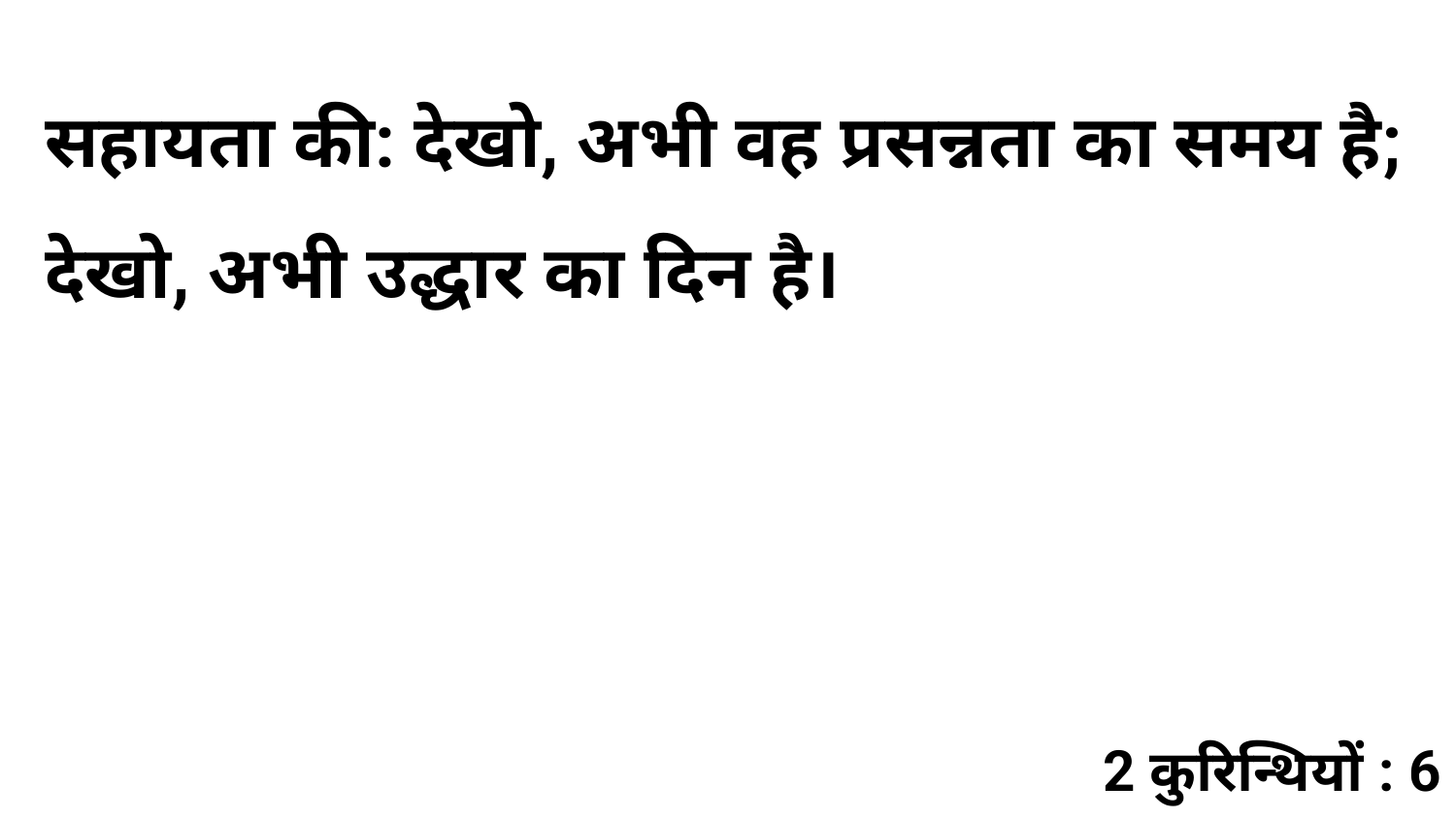

सहायता की: देखो, अभी वह प्रसन्नता का समय है; देखो, अभी उद्धार का दिन है।
2 कुरिन्थियों : 6